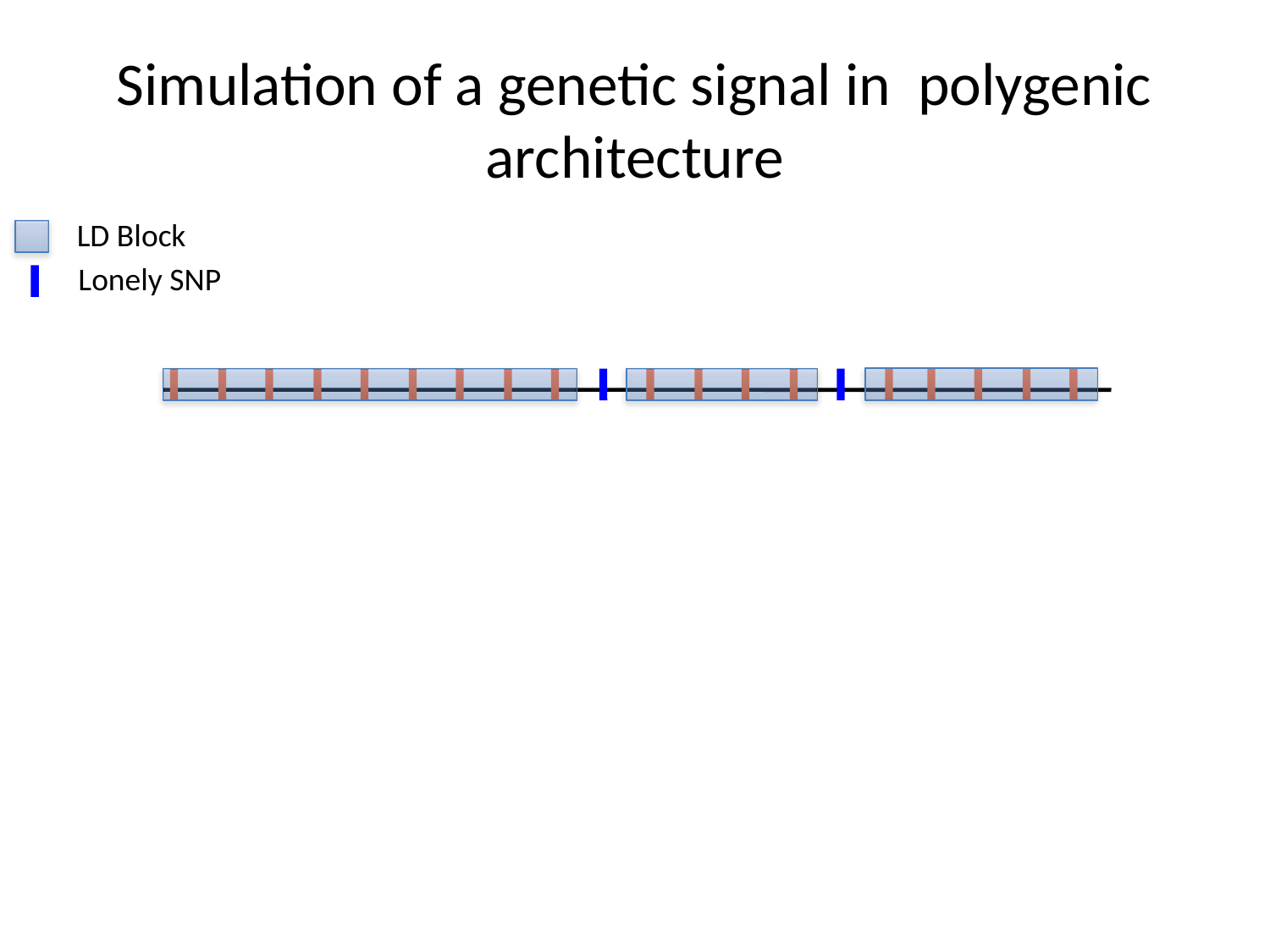

# Simulation of a genetic signal in  polygenic architecture
LD Block

Lonely SNP